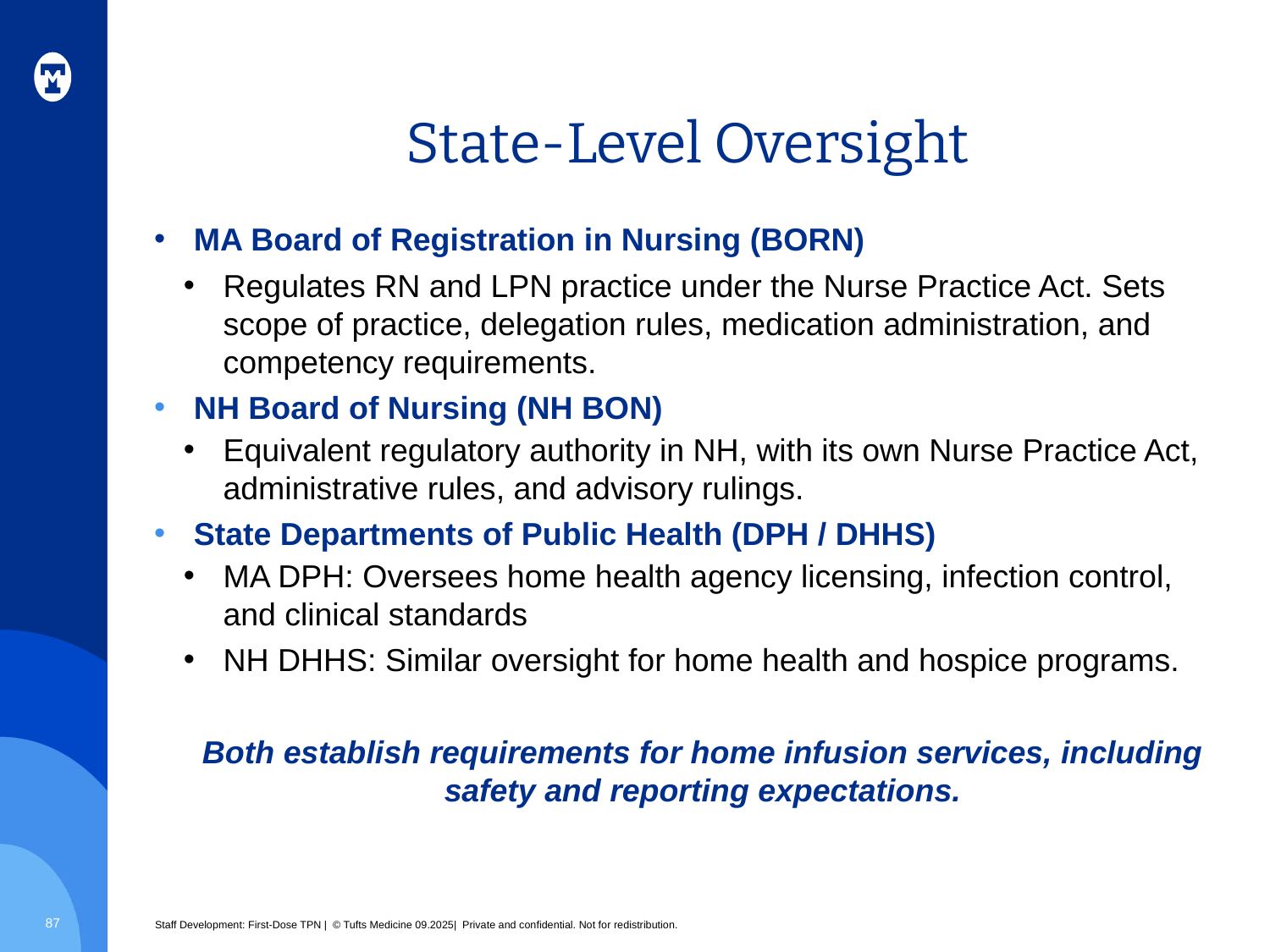

# State-Level Oversight
MA Board of Registration in Nursing (BORN)
Regulates RN and LPN practice under the Nurse Practice Act. Sets scope of practice, delegation rules, medication administration, and competency requirements.
NH Board of Nursing (NH BON)
Equivalent regulatory authority in NH, with its own Nurse Practice Act, administrative rules, and advisory rulings.
State Departments of Public Health (DPH / DHHS)
MA DPH: Oversees home health agency licensing, infection control, and clinical standards
NH DHHS: Similar oversight for home health and hospice programs.

Both establish requirements for home infusion services, including safety and reporting expectations.
87
Staff Development: First-Dose TPN |  © Tufts Medicine 09.2025|  Private and confidential. Not for redistribution.